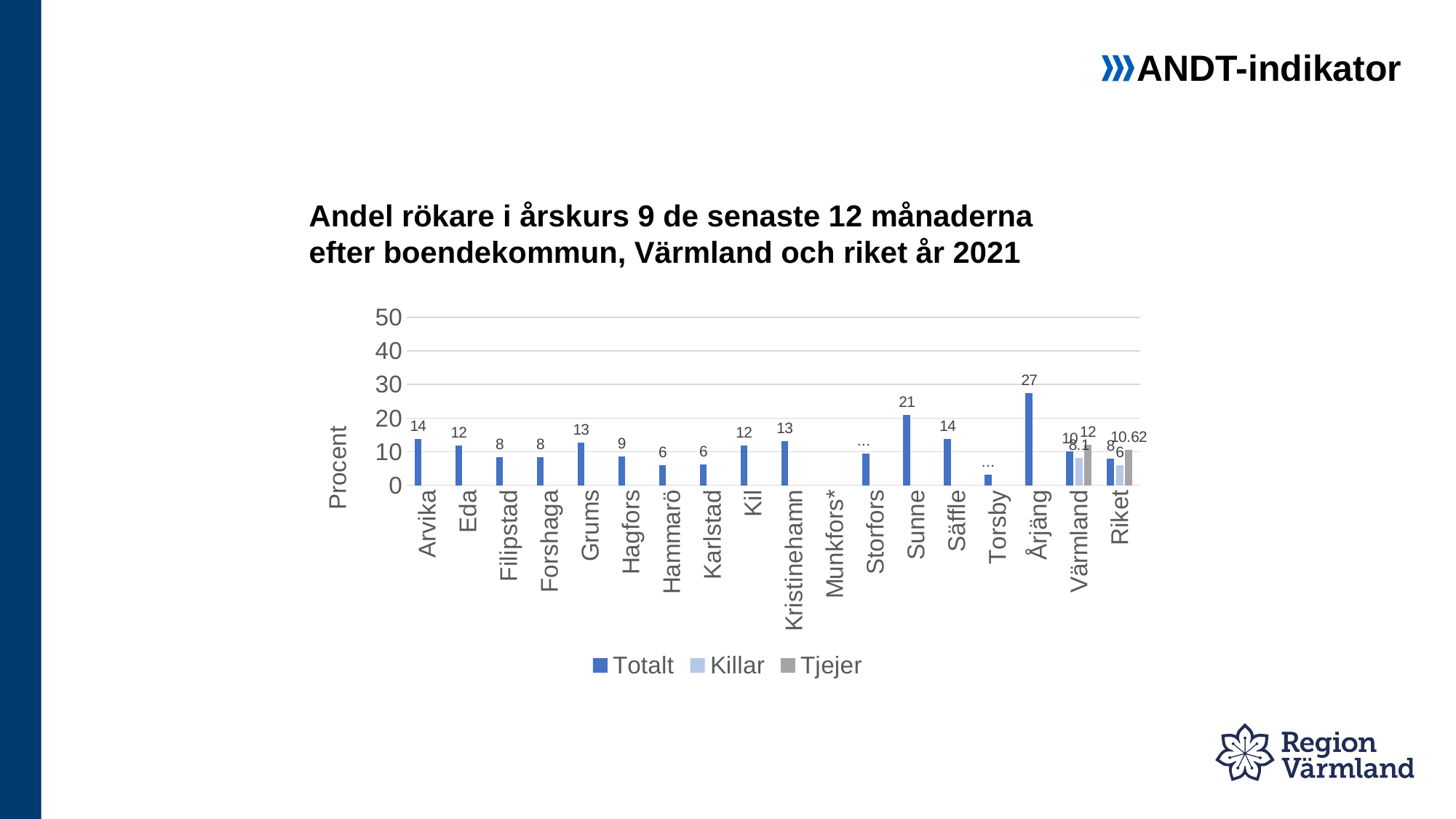

ANDT-indikator

# Andel rökare i årskurs 9 de senaste 12 månaderna efter boendekommun, Värmland och riket år 2021

### Chart

| Category | Totalt | Killar | Tjejer |
|---|---|---|---|
| Arvika | 13.7 | None | None |
| Eda | 11.9 | None | None |
| Filipstad | 8.4 | None | None |
| Forshaga | 8.3 | None | None |
| Grums | 12.8 | None | None |
| Hagfors | 8.5 | None | None |
| Hammarö | 6.1 | None | None |
| Karlstad | 6.2 | None | None |
| Kil | 11.8 | None | None |
| Kristinehamn | 13.1 | None | None |
| Munkfors* | None | None | None |
| Storfors | 9.4 | None | None |
| Sunne | 20.9 | None | None |
| Säffle | 13.7 | None | None |
| Torsby | 3.2 | None | None |
| Årjäng | 27.4 | None | None |
| Värmland | 10.1 | 8.1 | 12.0 |
| Riket | 7.99 | 6.0 | 10.62 |